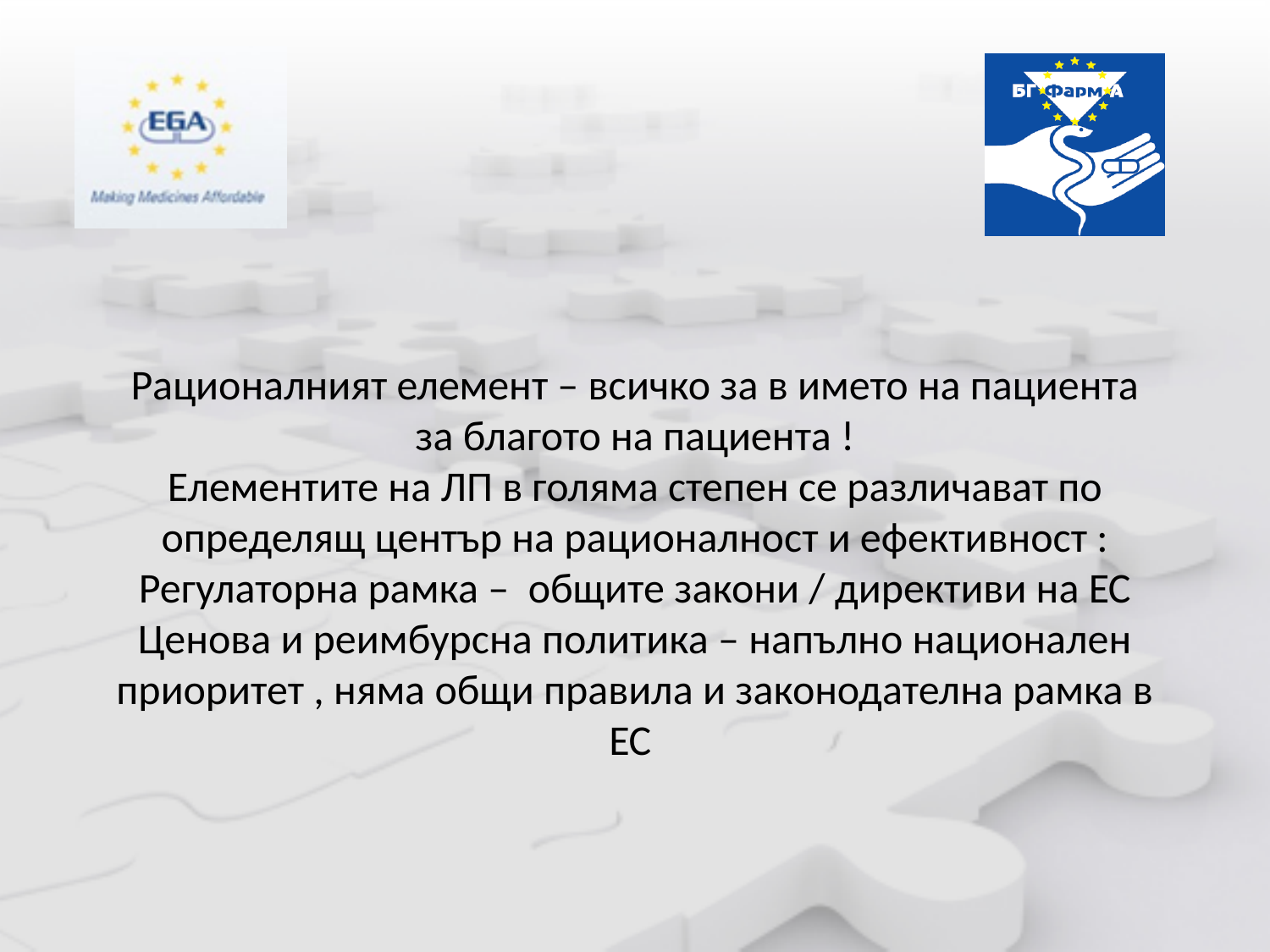

# Рационалният елемент – всичко за в името на пациента за благото на пациента ! Елементите на ЛП в голяма степен се различават по определящ център на рационалност и ефективност : Регулаторна рамка –  общите закони / директиви на ЕС Ценова и реимбурсна политика – напълно национален приоритет , няма общи правила и законодателна рамка в ЕС